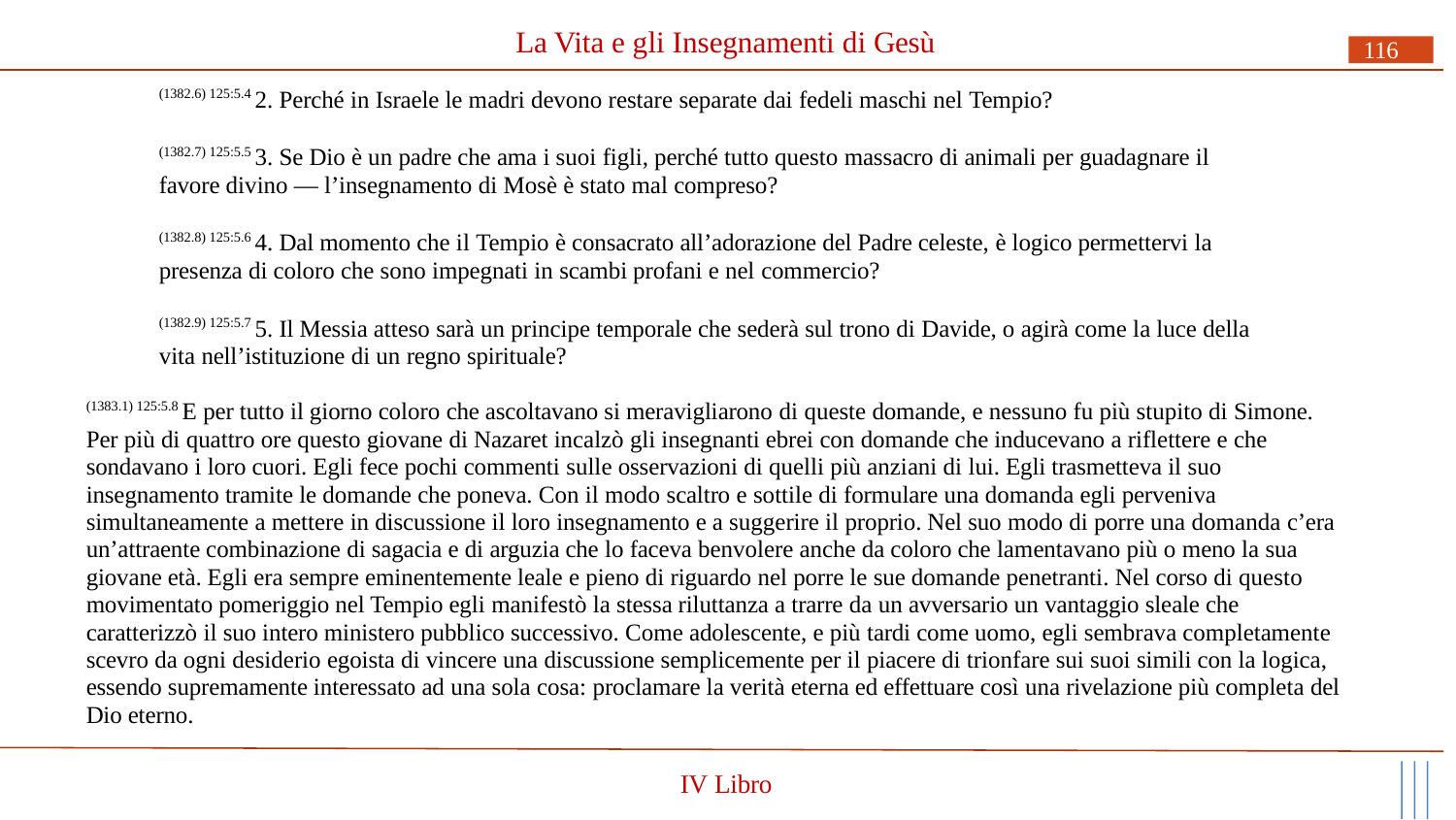

# La Vita e gli Insegnamenti di Gesù
116

(1382.6) 125:5.4 2. Perché in Israele le madri devono restare separate dai fedeli maschi nel Tempio?

(1382.7) 125:5.5 3. Se Dio è un padre che ama i suoi figli, perché tutto questo massacro di animali per guadagnare il  favore divino — l’insegnamento di Mosè è stato mal compreso?

(1382.8) 125:5.6 4. Dal momento che il Tempio è consacrato all’adorazione del Padre celeste, è logico permettervi la  presenza di coloro che sono impegnati in scambi profani e nel commercio?

(1382.9) 125:5.7 5. Il Messia atteso sarà un principe temporale che sederà sul trono di Davide, o agirà come la luce della  vita nell’istituzione di un regno spirituale?

(1383.1) 125:5.8 E per tutto il giorno coloro che ascoltavano si meravigliarono di queste domande, e nessuno fu più stupito di Simone.  Per più di quattro ore questo giovane di Nazaret incalzò gli insegnanti ebrei con domande che inducevano a riflettere e che  sondavano i loro cuori. Egli fece pochi commenti sulle osservazioni di quelli più anziani di lui. Egli trasmetteva il suo  insegnamento tramite le domande che poneva. Con il modo scaltro e sottile di formulare una domanda egli perveniva  simultaneamente a mettere in discussione il loro insegnamento e a suggerire il proprio. Nel suo modo di porre una domanda c’era  un’attraente combinazione di sagacia e di arguzia che lo faceva benvolere anche da coloro che lamentavano più o meno la sua  giovane età. Egli era sempre eminentemente leale e pieno di riguardo nel porre le sue domande penetranti. Nel corso di questo  movimentato pomeriggio nel Tempio egli manifestò la stessa riluttanza a trarre da un avversario un vantaggio sleale che  caratterizzò il suo intero ministero pubblico successivo. Come adolescente, e più tardi come uomo, egli sembrava completamente  scevro da ogni desiderio egoista di vincere una discussione semplicemente per il piacere di trionfare sui suoi simili con la logica,  essendo supremamente interessato ad una sola cosa: proclamare la verità eterna ed effettuare così una rivelazione più completa del  Dio eterno.

IV Libro